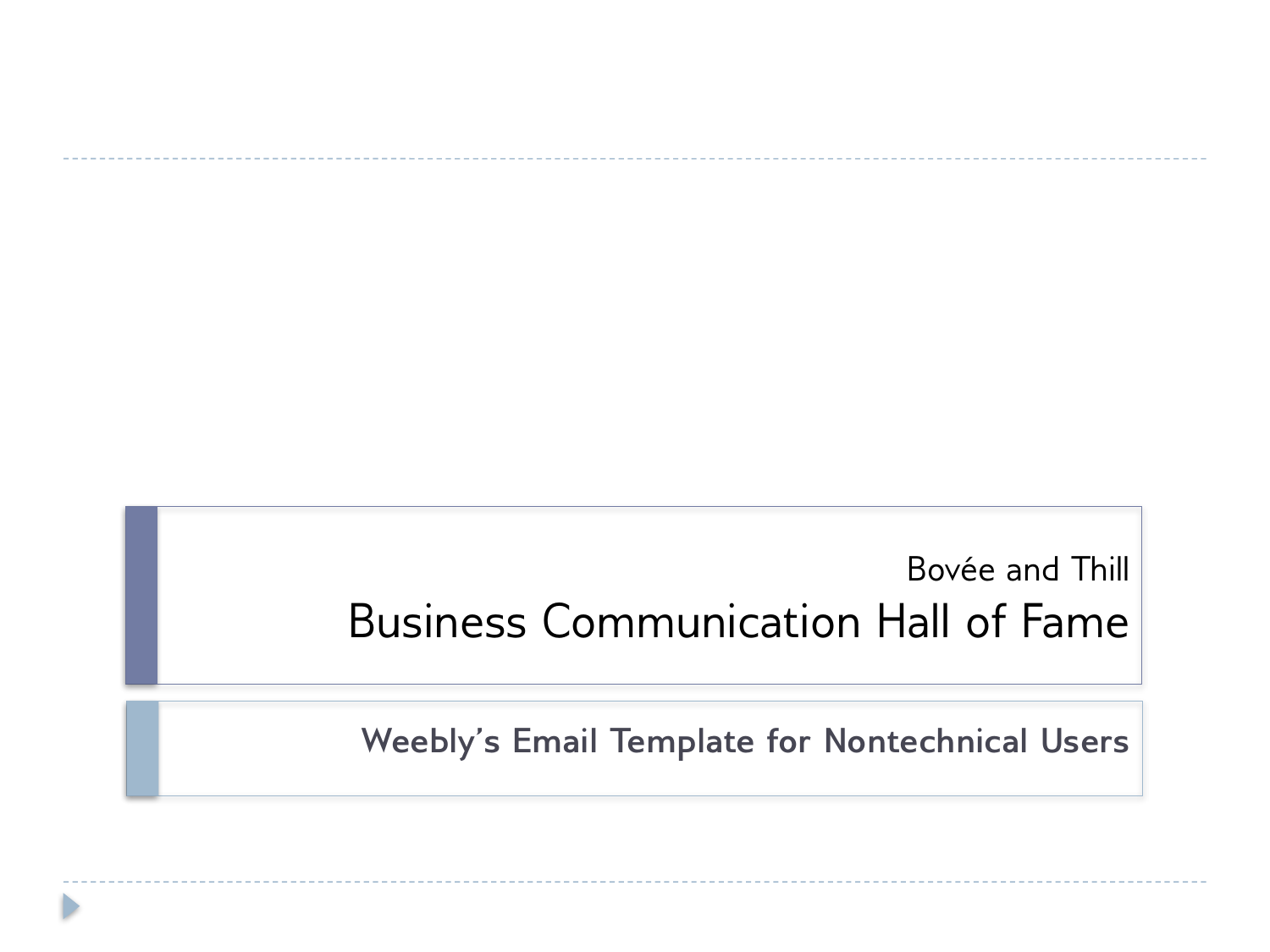

# Bovée and Thill Business Communication Hall of Fame
Weebly’s Email Template for Nontechnical Users